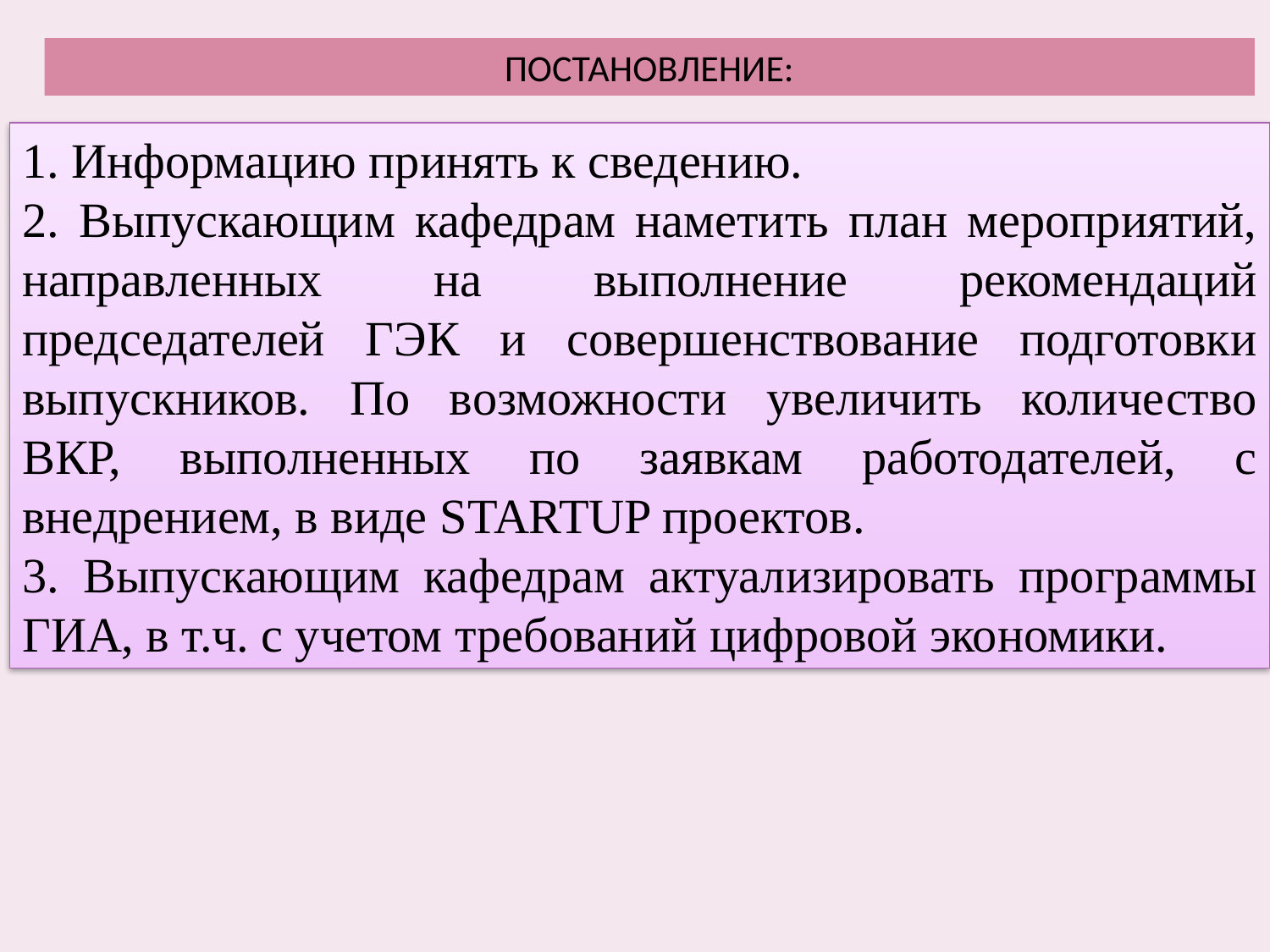

# ПОСТАНОВЛЕНИЕ:
1. Информацию принять к сведению.
2. Выпускающим кафедрам наметить план мероприятий, направленных на выполнение рекомендаций председателей ГЭК и совершенствование подготовки выпускников. По возможности увеличить количество ВКР, выполненных по заявкам работодателей, с внедрением, в виде STARTUP проектов.
3. Выпускающим кафедрам актуализировать программы ГИА, в т.ч. с учетом требований цифровой экономики.